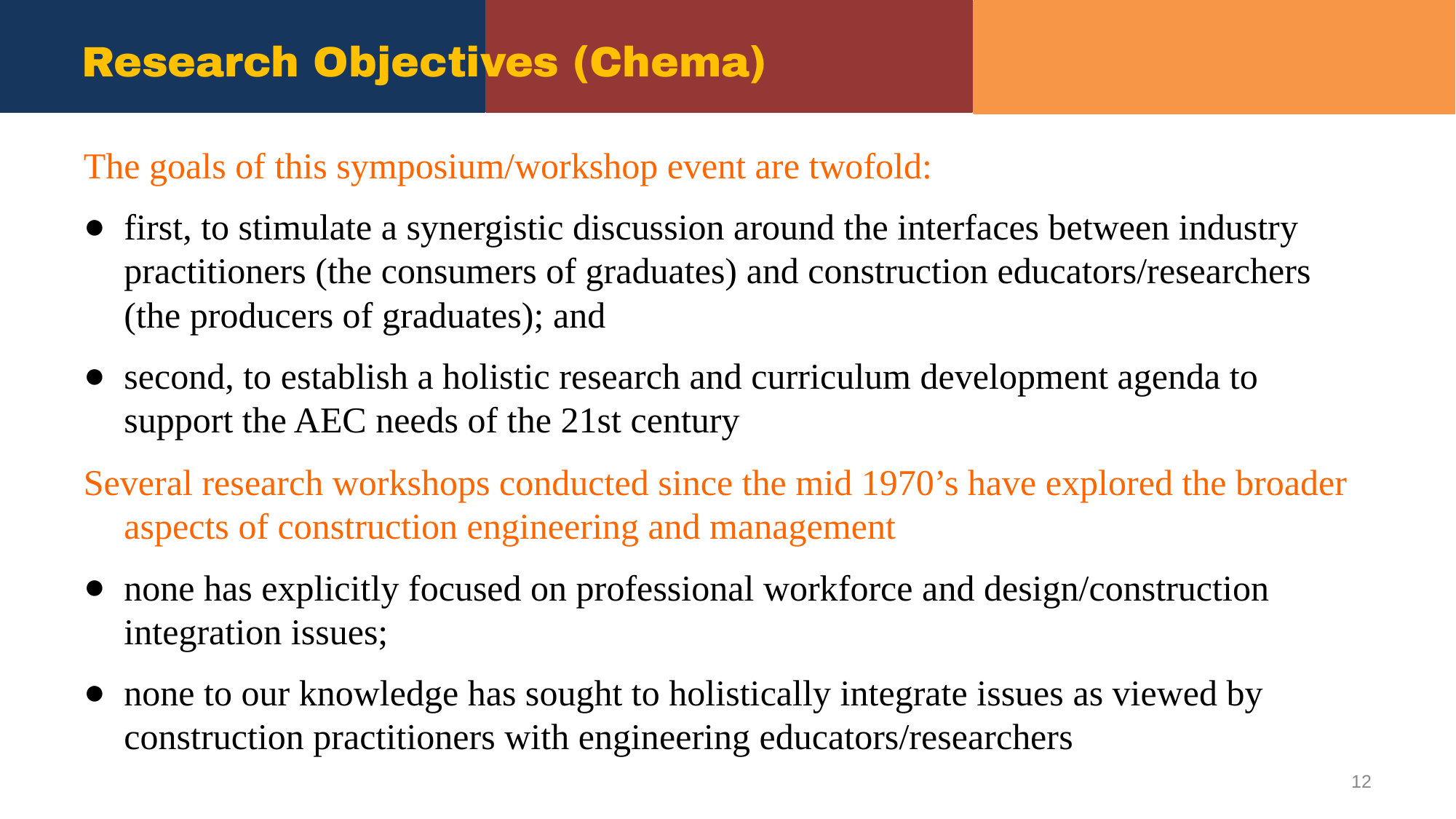

# Research Objectives (Chema)
The goals of this symposium/workshop event are twofold:
first, to stimulate a synergistic discussion around the interfaces between industry practitioners (the consumers of graduates) and construction educators/researchers (the producers of graduates); and
second, to establish a holistic research and curriculum development agenda to support the AEC needs of the 21st century
Several research workshops conducted since the mid 1970’s have explored the broader aspects of construction engineering and management
none has explicitly focused on professional workforce and design/construction integration issues;
none to our knowledge has sought to holistically integrate issues as viewed by construction practitioners with engineering educators/researchers
12